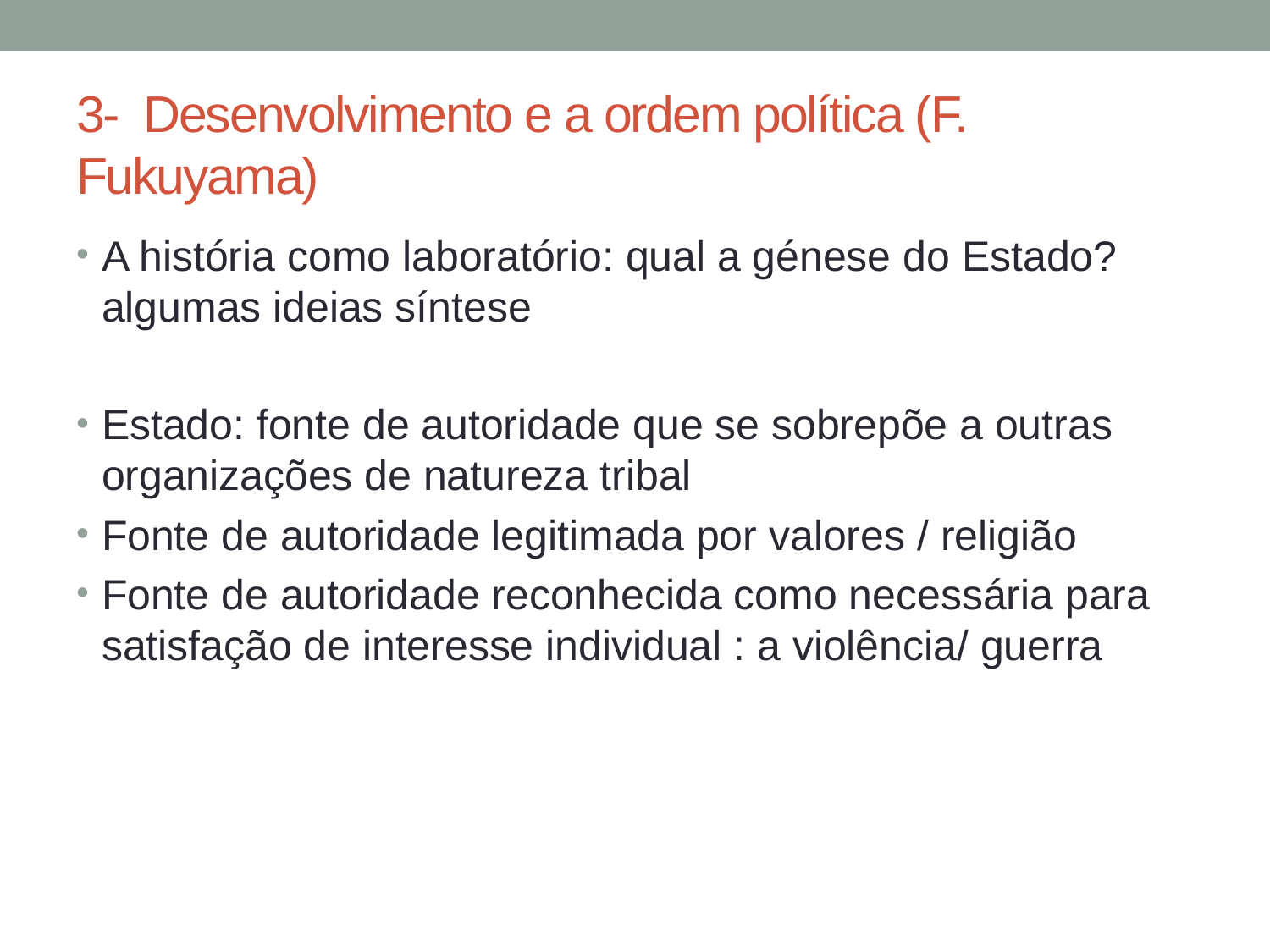

# 3-  Desenvolvimento e a ordem política (F. Fukuyama)
A história como laboratório: qual a génese do Estado? algumas ideias síntese

Estado: fonte de autoridade que se sobrepõe a outras organizações de natureza tribal
Fonte de autoridade legitimada por valores / religião
Fonte de autoridade reconhecida como necessária para satisfação de interesse individual : a violência/ guerra